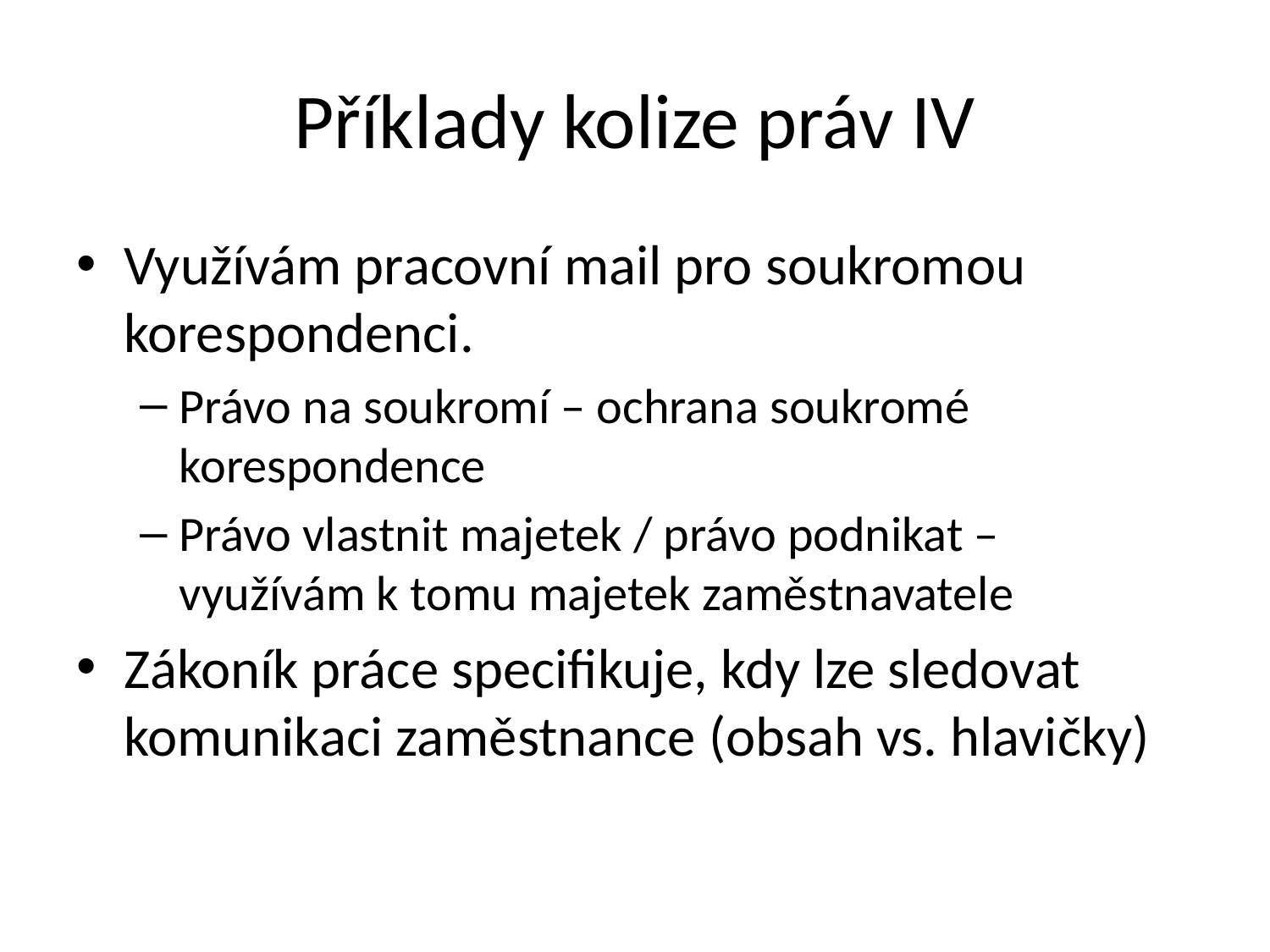

# Příklady kolize práv IV
Využívám pracovní mail pro soukromou korespondenci.
Právo na soukromí – ochrana soukromé korespondence
Právo vlastnit majetek / právo podnikat – využívám k tomu majetek zaměstnavatele
Zákoník práce specifikuje, kdy lze sledovat komunikaci zaměstnance (obsah vs. hlavičky)